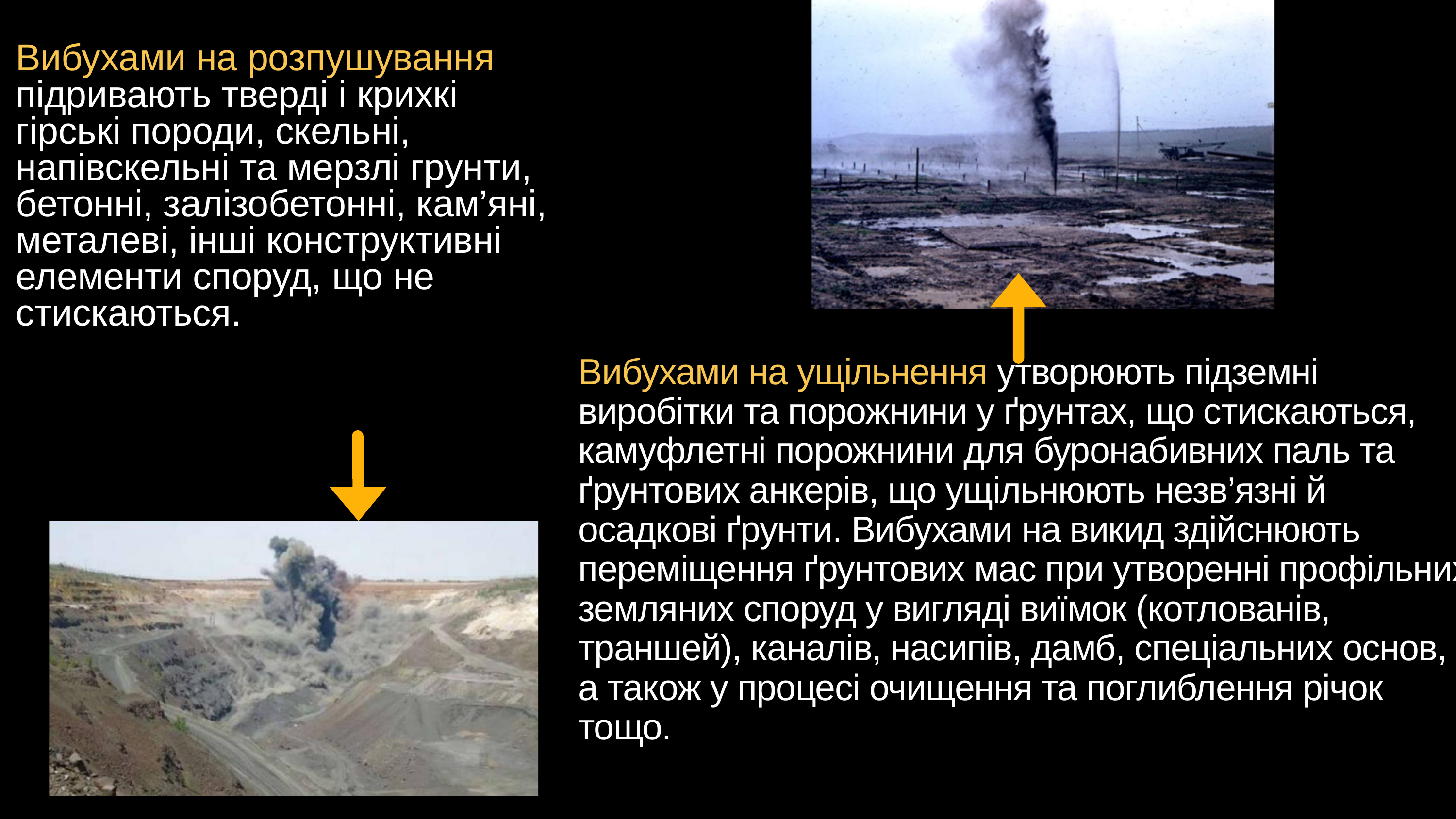

Вибухами на розпушування підривають тверді і крихкі гірські породи, скельні, напівскельні та мерзлі грунти, бетонні, залізобетонні, кам’яні, металеві, інші конструктивні елементи споруд, що не стискаються.

Вибухами на ущільнення утворюють підземні виробітки та порожнини у ґрунтах, що стискаються, камуфлетні порожнини для буронабивних паль та ґрунтових анкерів, що ущільнюють незв’язні й осадкові ґрунти. Вибухами на викид здійснюють переміщення ґрунтових мас при утворенні профільних земляних споруд у вигляді виїмок (котлованів, траншей), каналів, насипів, дамб, спеціальних основ, а також у процесі очищення та поглиблення річок тощо.